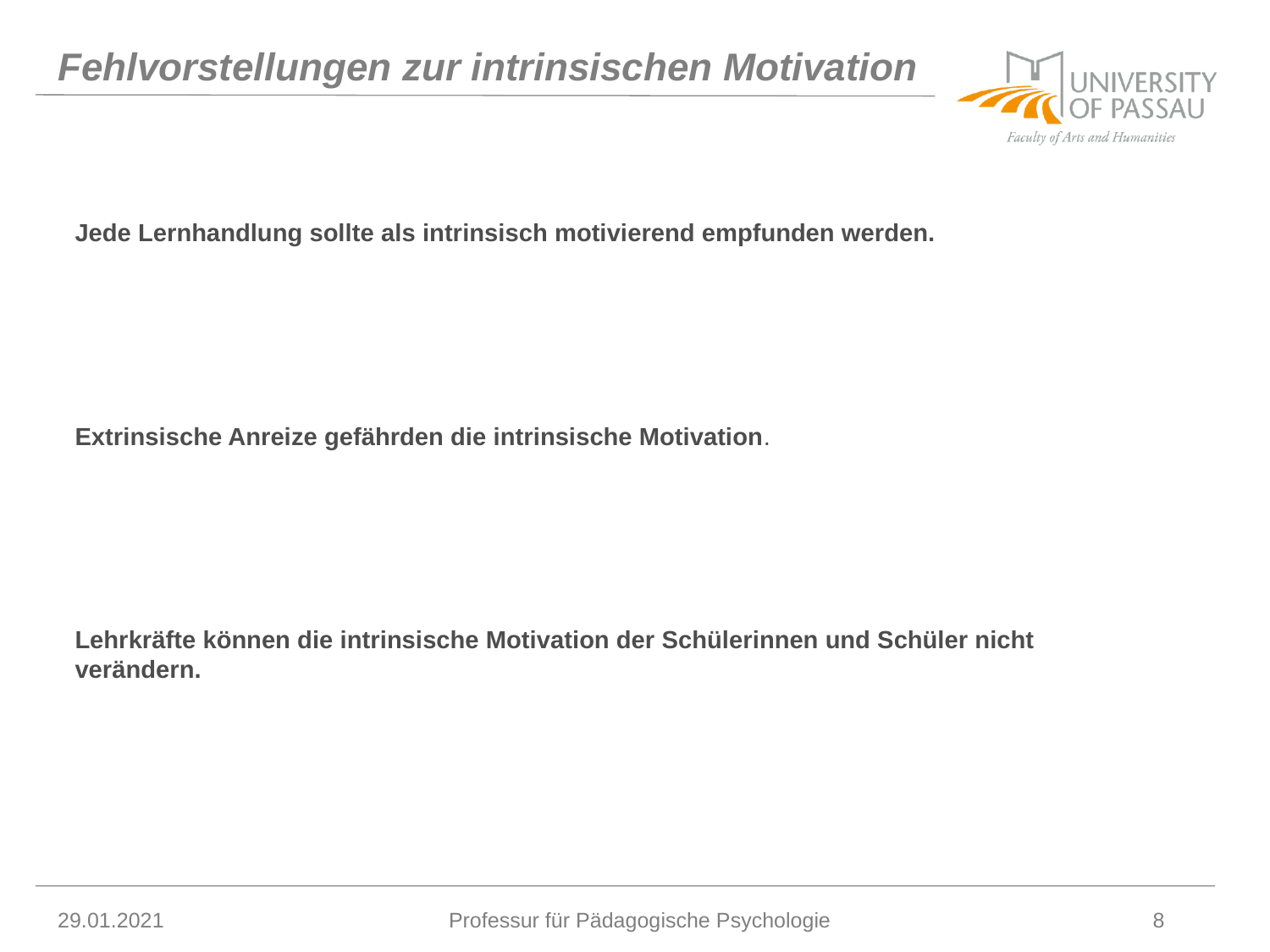

# Fehlvorstellungen zur intrinsischen Motivation
Jede Lernhandlung sollte als intrinsisch motivierend empfunden werden.

Extrinsische Anreize gefährden die intrinsische Motivation.

Lehrkräfte können die intrinsische Motivation der Schülerinnen und Schüler nicht verändern.

29.01.2021
Professur für Pädagogische Psychologie
8